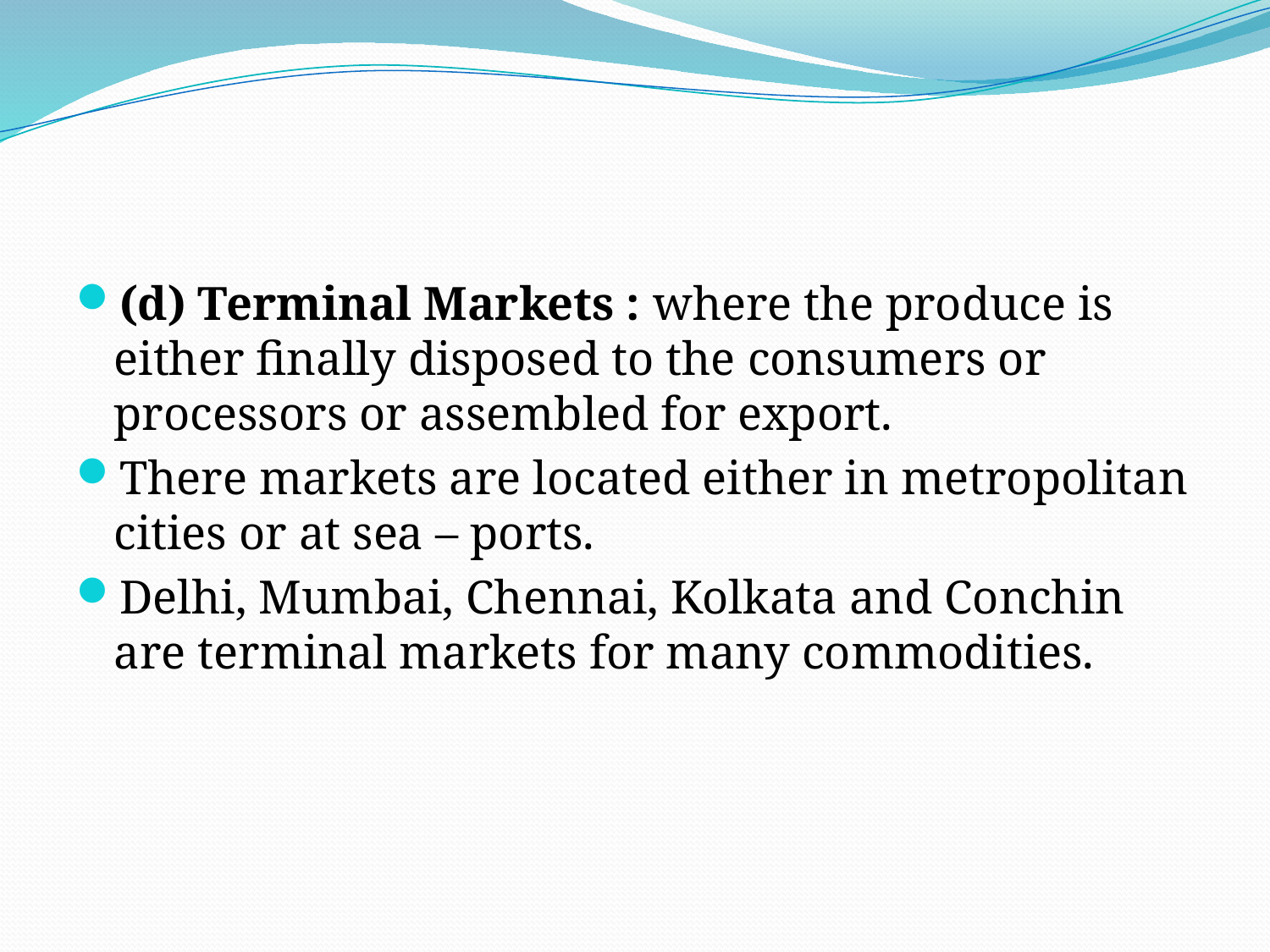

#
(d) Terminal Markets : where the produce is either finally disposed to the consumers or processors or assembled for export.
There markets are located either in metropolitan cities or at sea – ports.
Delhi, Mumbai, Chennai, Kolkata and Conchin are terminal markets for many commodities.